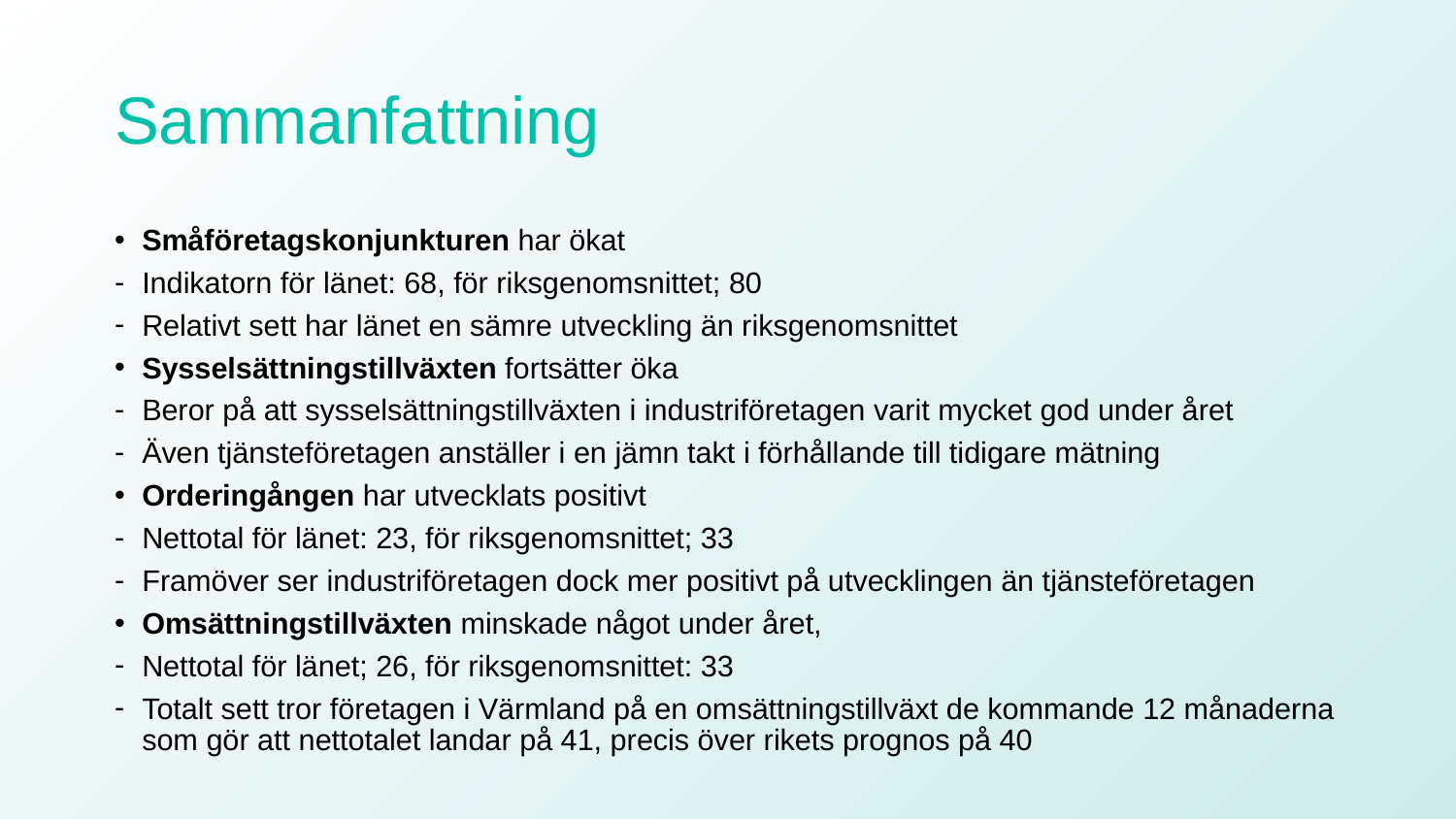

# Sammanfattning
Småföretagskonjunkturen har ökat
Indikatorn för länet: 68, för riksgenomsnittet; 80
Relativt sett har länet en sämre utveckling än riksgenomsnittet
Sysselsättningstillväxten fortsätter öka
Beror på att sysselsättningstillväxten i industriföretagen varit mycket god under året
Även tjänsteföretagen anställer i en jämn takt i förhållande till tidigare mätning
Orderingången har utvecklats positivt
Nettotal för länet: 23, för riksgenomsnittet; 33
Framöver ser industriföretagen dock mer positivt på utvecklingen än tjänsteföretagen
Omsättningstillväxten minskade något under året,
Nettotal för länet; 26, för riksgenomsnittet: 33
Totalt sett tror företagen i Värmland på en omsättningstillväxt de kommande 12 månaderna som gör att nettotalet landar på 41, precis över rikets prognos på 40